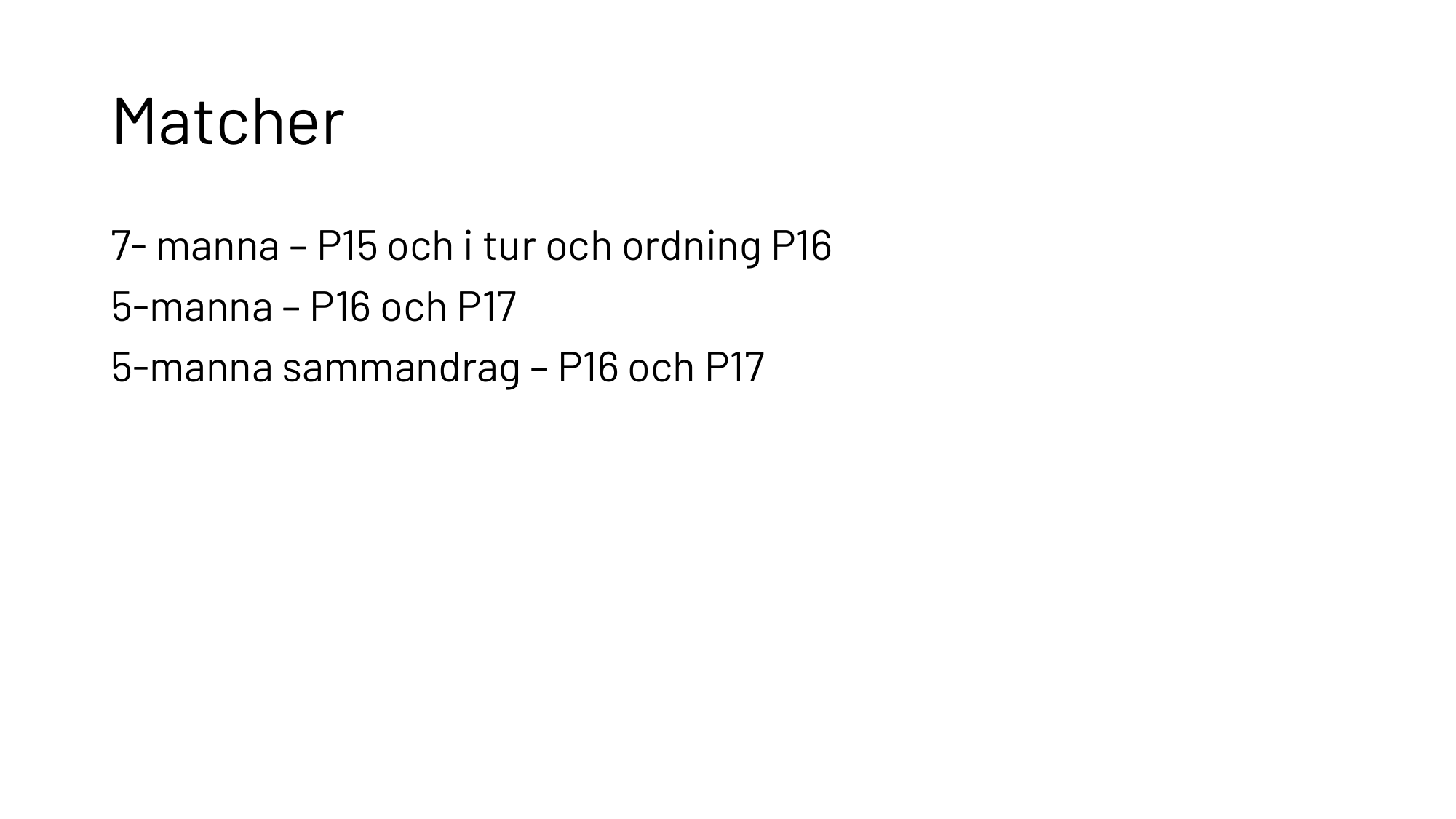

# Matcher
7- manna – P15 och i tur och ordning P16
5-manna – P16 och P17
5-manna sammandrag – P16 och P17